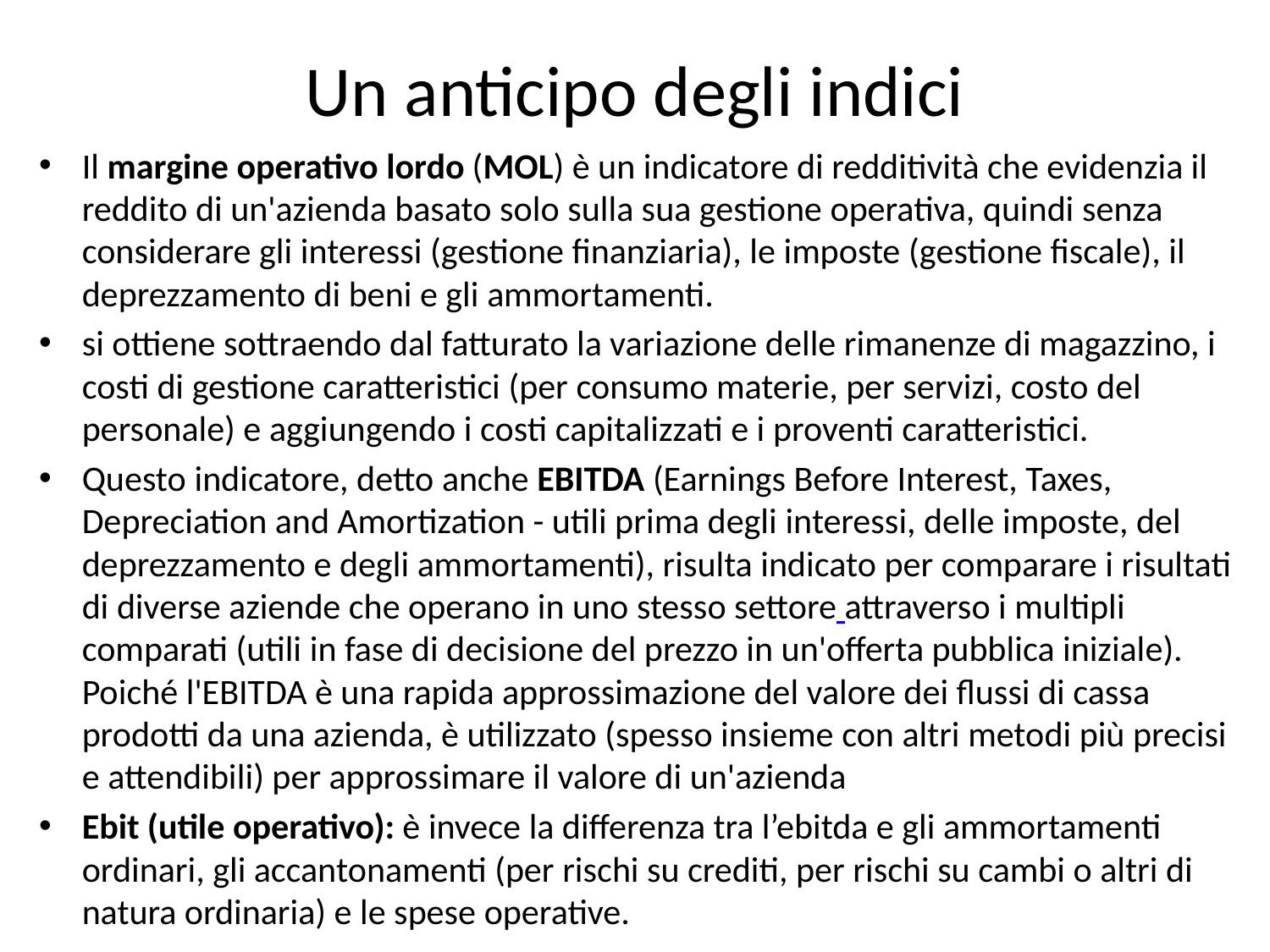

# Un anticipo degli indici
Il margine operativo lordo (MOL) è un indicatore di redditività che evidenzia il reddito di un'azienda basato solo sulla sua gestione operativa, quindi senza considerare gli interessi (gestione finanziaria), le imposte (gestione fiscale), il deprezzamento di beni e gli ammortamenti.
si ottiene sottraendo dal fatturato la variazione delle rimanenze di magazzino, i costi di gestione caratteristici (per consumo materie, per servizi, costo del personale) e aggiungendo i costi capitalizzati e i proventi caratteristici.
Questo indicatore, detto anche EBITDA (Earnings Before Interest, Taxes, Depreciation and Amortization - utili prima degli interessi, delle imposte, del deprezzamento e degli ammortamenti), risulta indicato per comparare i risultati di diverse aziende che operano in uno stesso settore attraverso i multipli comparati (utili in fase di decisione del prezzo in un'offerta pubblica iniziale). Poiché l'EBITDA è una rapida approssimazione del valore dei flussi di cassa prodotti da una azienda, è utilizzato (spesso insieme con altri metodi più precisi e attendibili) per approssimare il valore di un'azienda
Ebit (utile operativo): è invece la differenza tra l’ebitda e gli ammortamenti ordinari, gli accantonamenti (per rischi su crediti, per rischi su cambi o altri di natura ordinaria) e le spese operative.